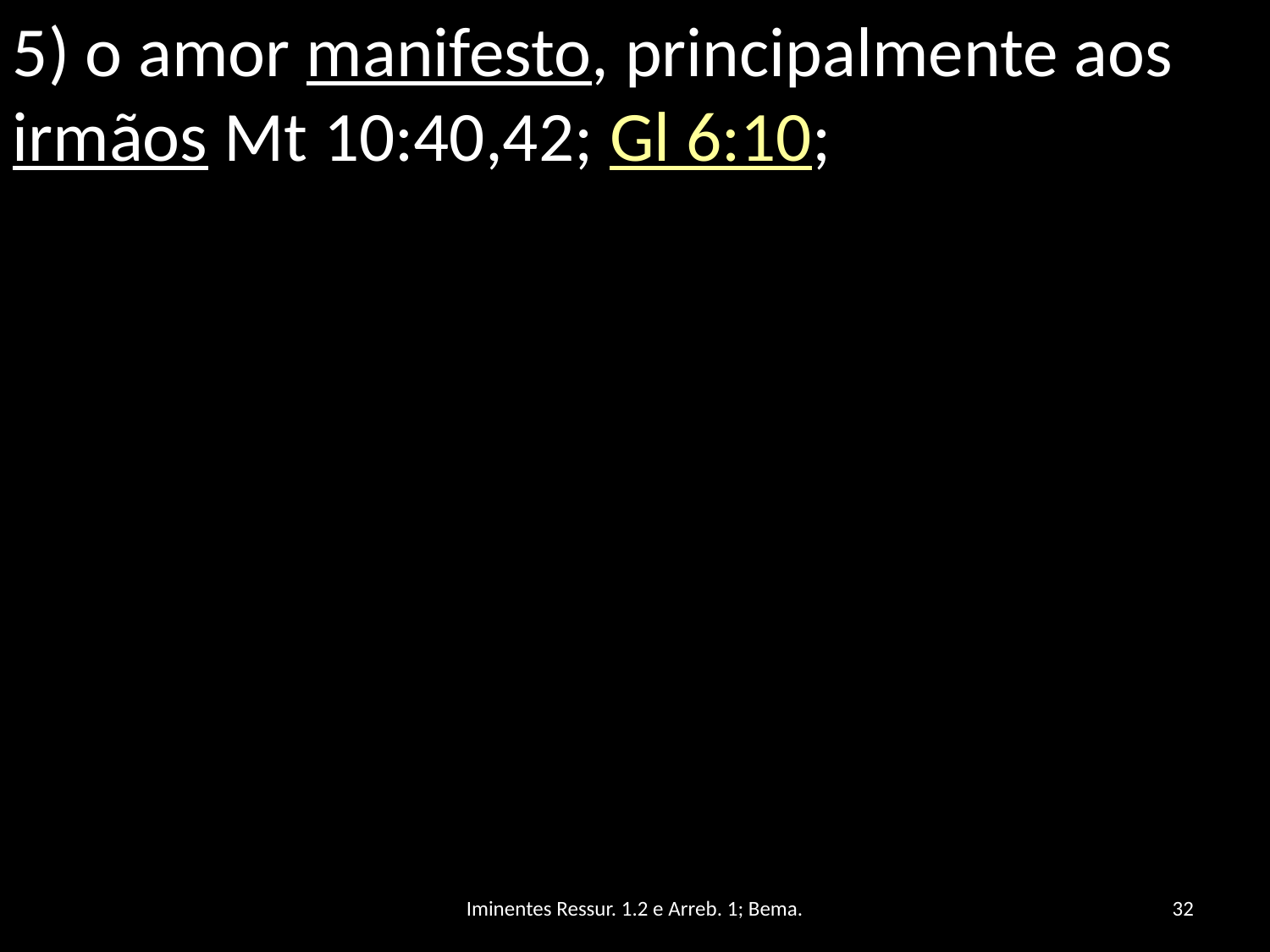

5) o amor manifesto, principalmente aos irmãos Mt 10:40,42; Gl 6:10;
Iminentes Ressur. 1.2 e Arreb. 1; Bema.
32